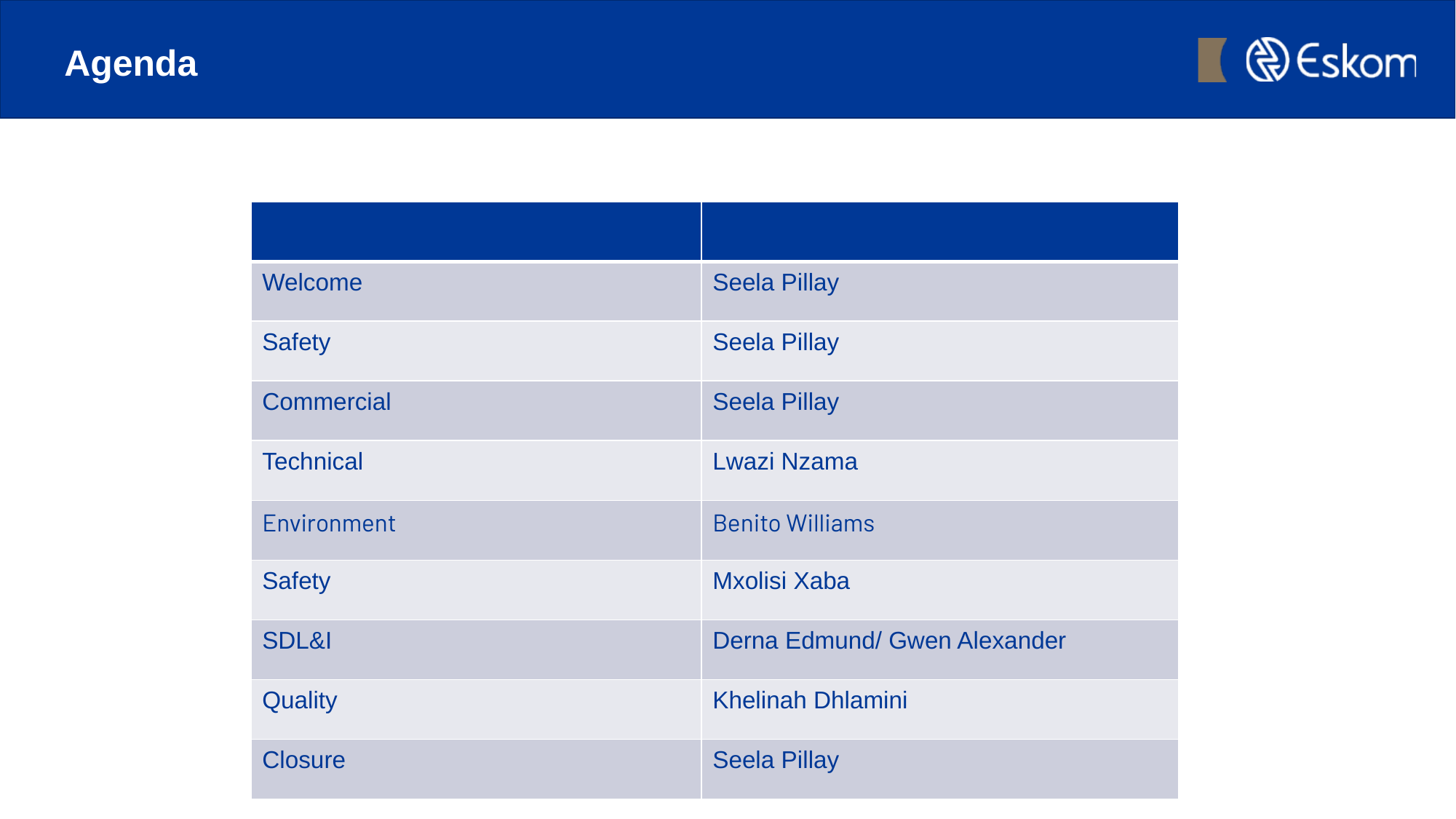

# Agenda

|  |  |
| --- | --- |
| Welcome | Seela Pillay |
| Safety | Seela Pillay |
| Commercial | Seela Pillay |
| Technical | Lwazi Nzama |
| Environment | Benito Williams |
| Safety | Mxolisi Xaba |
| SDL&I | Derna Edmund/ Gwen Alexander |
| Quality | Khelinah Dhlamini |
| Closure | Seela Pillay |